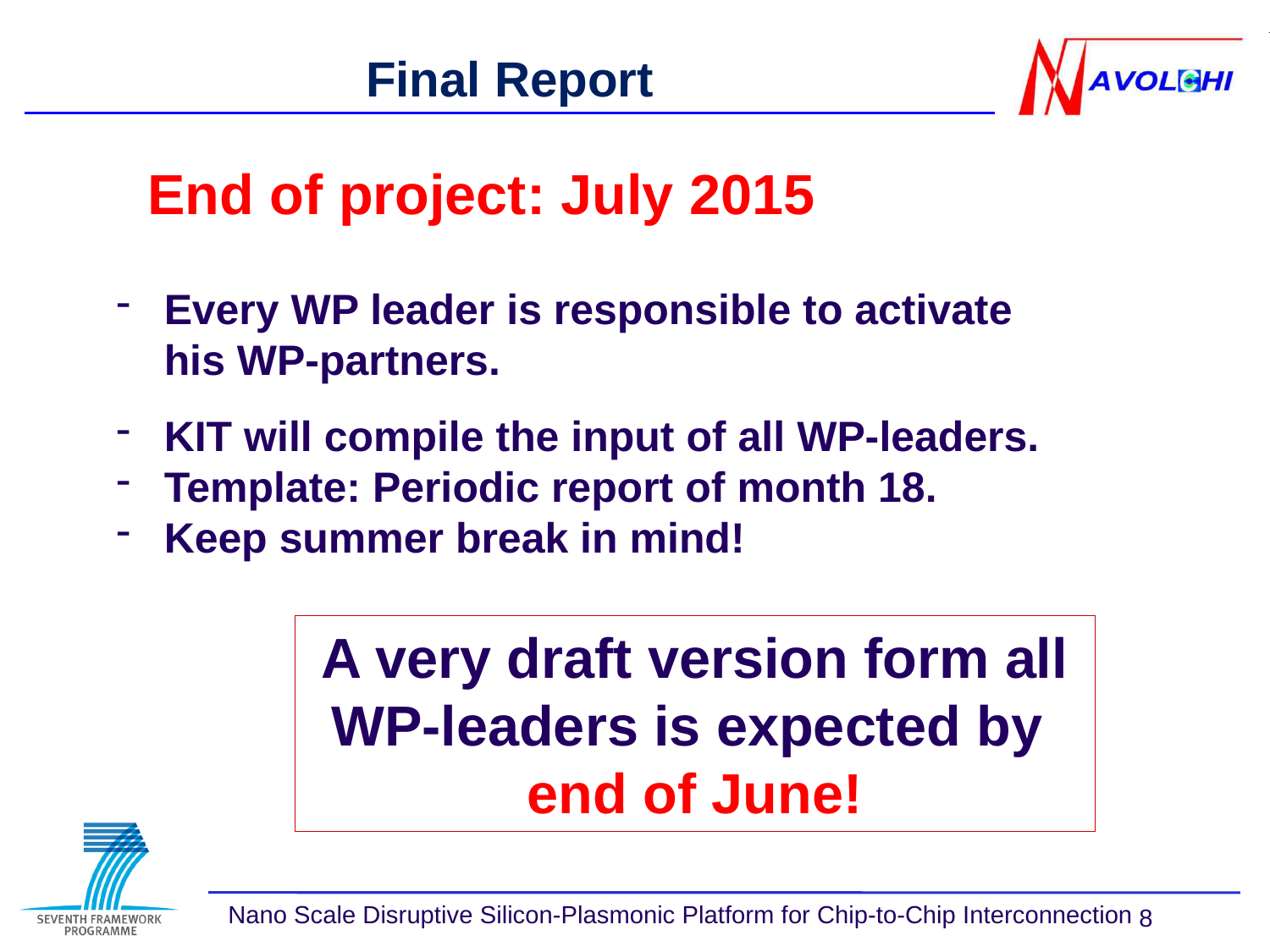

Final Report
End of project: July 2015
Every WP leader is responsible to activate his WP-partners.
KIT will compile the input of all WP-leaders.
Template: Periodic report of month 18.
Keep summer break in mind!

A very draft version form all WP-leaders is expected by
end of June!